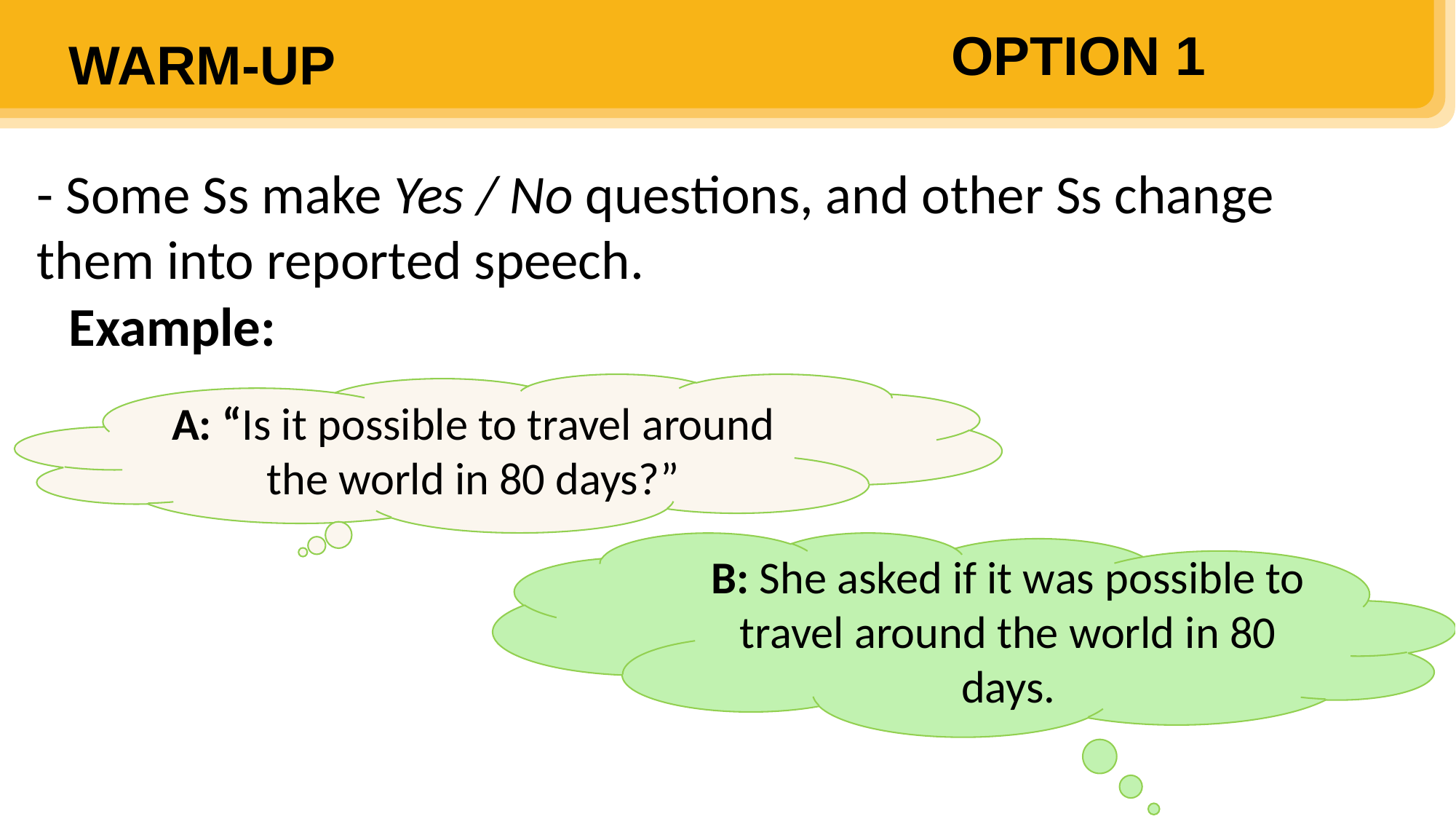

OPTION 1
WARM-UP
- Some Ss make Yes / No questions, and other Ss change them into reported speech.
Example:
A: “Is it possible to travel around the world in 80 days?”
B: She asked if it was possible to travel around the world in 80 days.